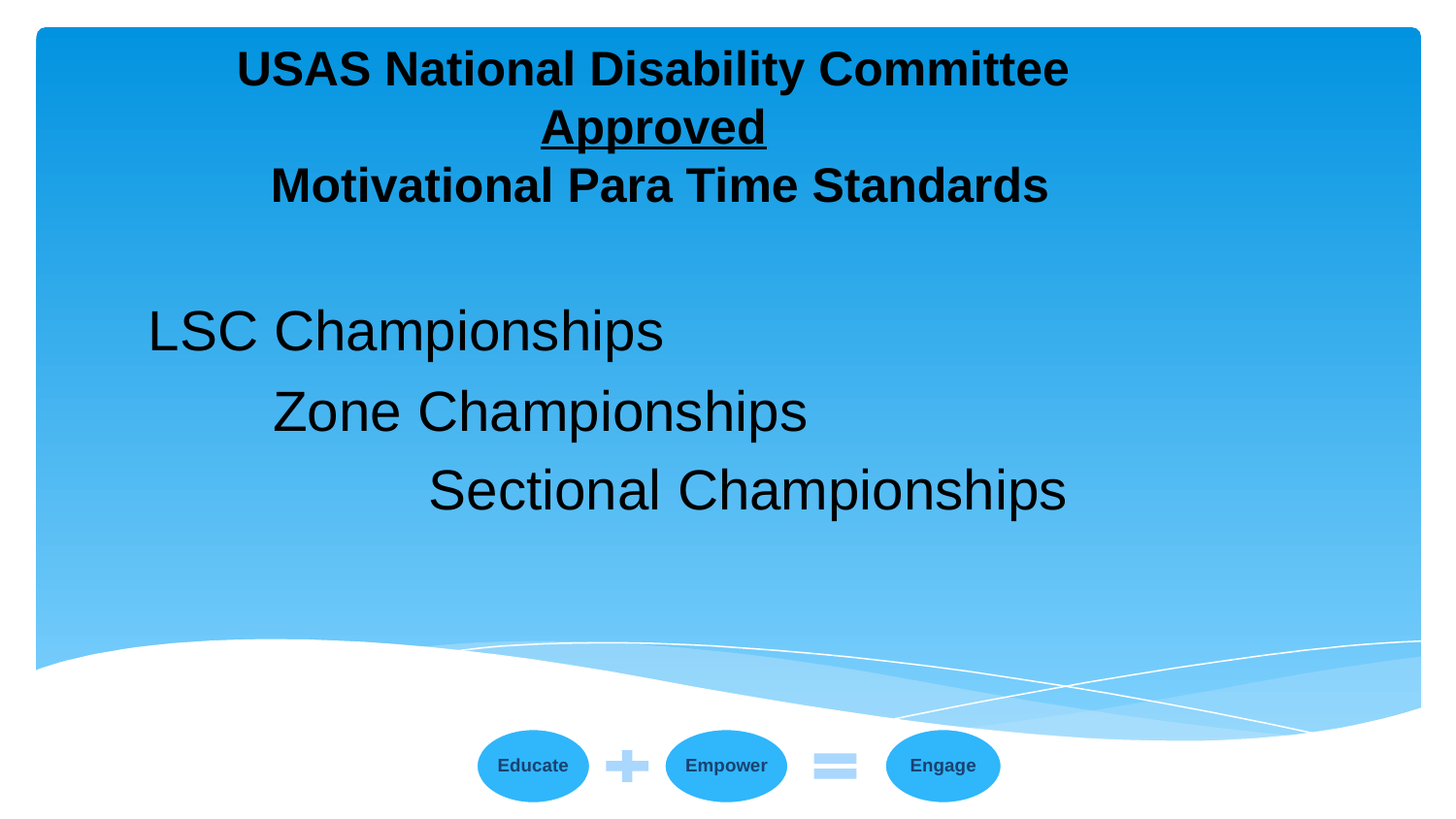

# USAS National Disability Committee Approved Motivational Para Time Standards
LSC Championships
Zone Championships
Sectional Championships

Engage
Educate
Empower